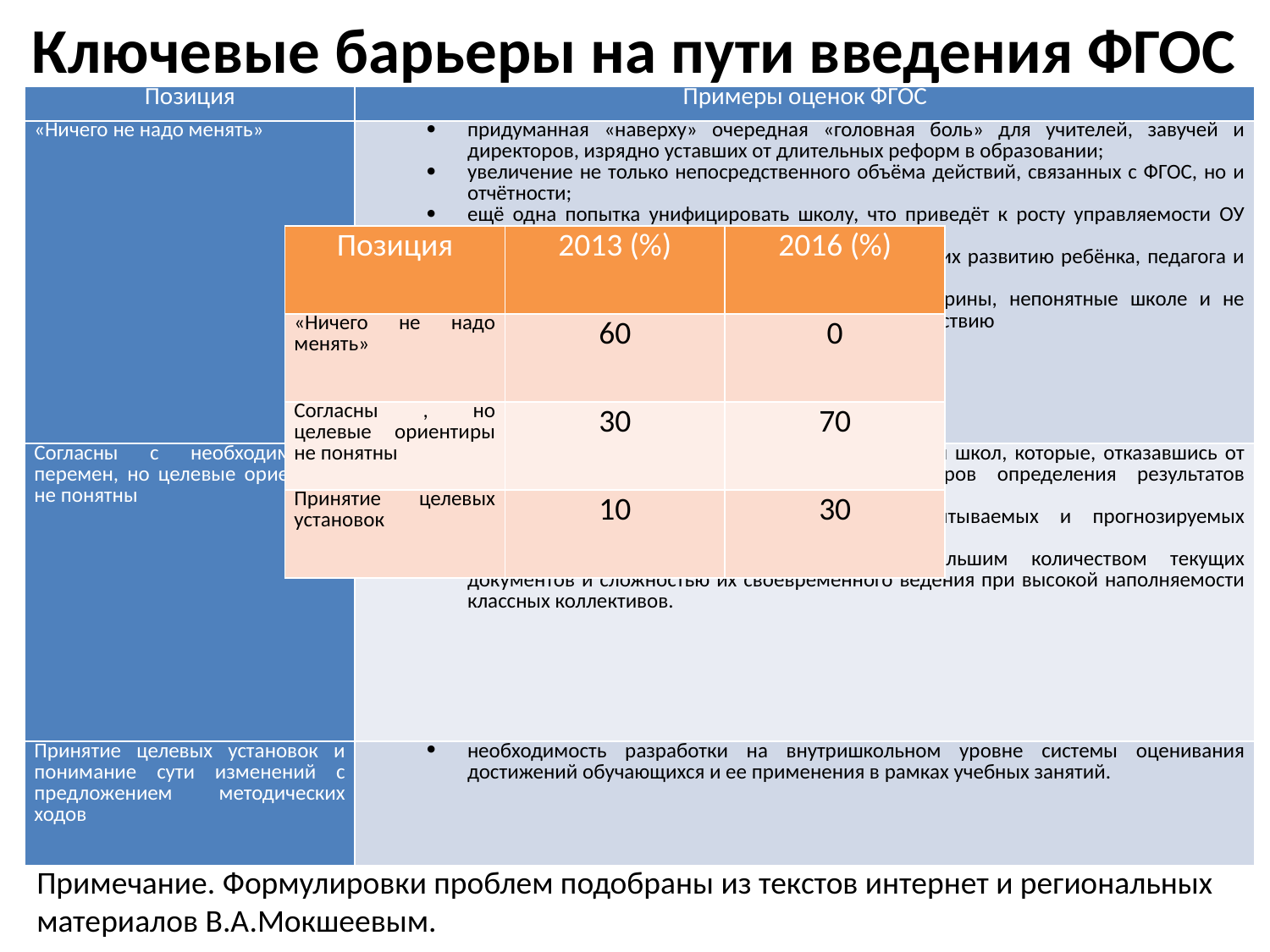

# Ключевые барьеры на пути введения ФГОС
| Позиция | Примеры оценок ФГОС |
| --- | --- |
| «Ничего не надо менять» | придуманная «наверху» очередная «головная боль» для учителей, завучей и директоров, изрядно уставших от длительных реформ в образовании; увеличение не только непосредственного объёма действий, связанных с ФГОС, но и отчётности; ещё одна попытка унифицировать школу, что приведёт к росту управляемости ОУ «сверху»; балласт новых и непонятных требований, мешающих развитию ребёнка, педагога и школы в целом; очередные научные парадигмы, концепции, доктрины, непонятные школе и не обеспеченные методическими руководствами к действию |
| Согласны с необходимостью перемен, но целевые ориентиры не понятны | потенциальная «мина замедленного действия» для школ, которые, отказавшись от ЗУНов, не получают взамен точных ориентиров определения результатов образования; очередной «прыжок в будущее» без просчитываемых и прогнозируемых последствий для всей системы общего образования; неразработанность системы документации, большим количеством текущих документов и сложностью их своевременного ведения при высокой наполняемости классных коллективов. |
| Принятие целевых установок и понимание сути изменений с предложением методических ходов | необходимость разработки на внутришкольном уровне системы оценивания достижений обучающихся и ее применения в рамках учебных занятий. |
| Позиция | 2013 (%) | 2016 (%) |
| --- | --- | --- |
| «Ничего не надо менять» | 60 | 0 |
| Согласны , но целевые ориентиры не понятны | 30 | 70 |
| Принятие целевых установок | 10 | 30 |
Примечание. Формулировки проблем подобраны из текстов интернет и региональных материалов В.А.Мокшеевым.